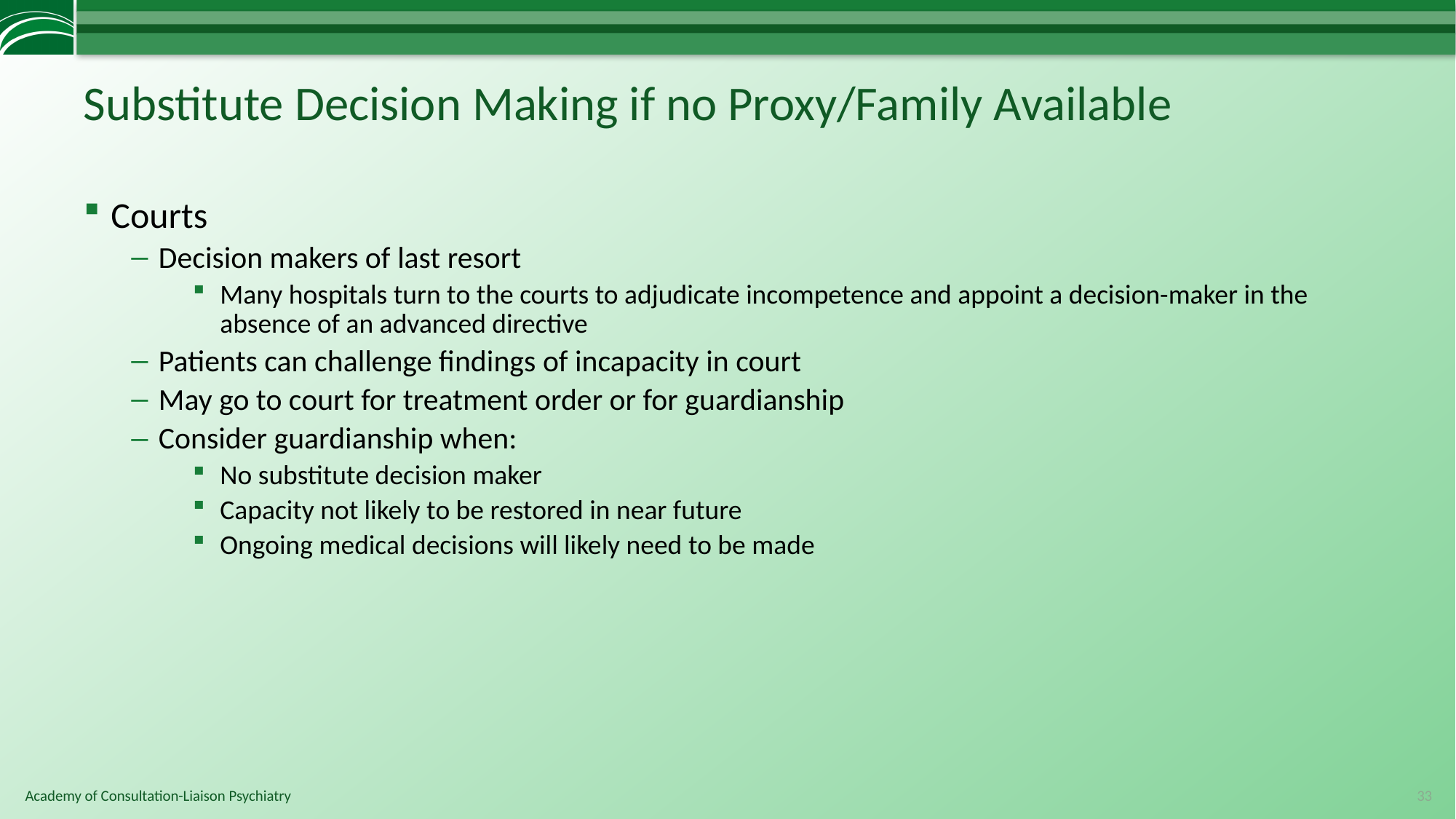

# Substitute Decision Making if no Proxy/Family Available
Courts
Decision makers of last resort
Many hospitals turn to the courts to adjudicate incompetence and appoint a decision-maker in the absence of an advanced directive
Patients can challenge findings of incapacity in court
May go to court for treatment order or for guardianship
Consider guardianship when:
No substitute decision maker
Capacity not likely to be restored in near future
Ongoing medical decisions will likely need to be made

33